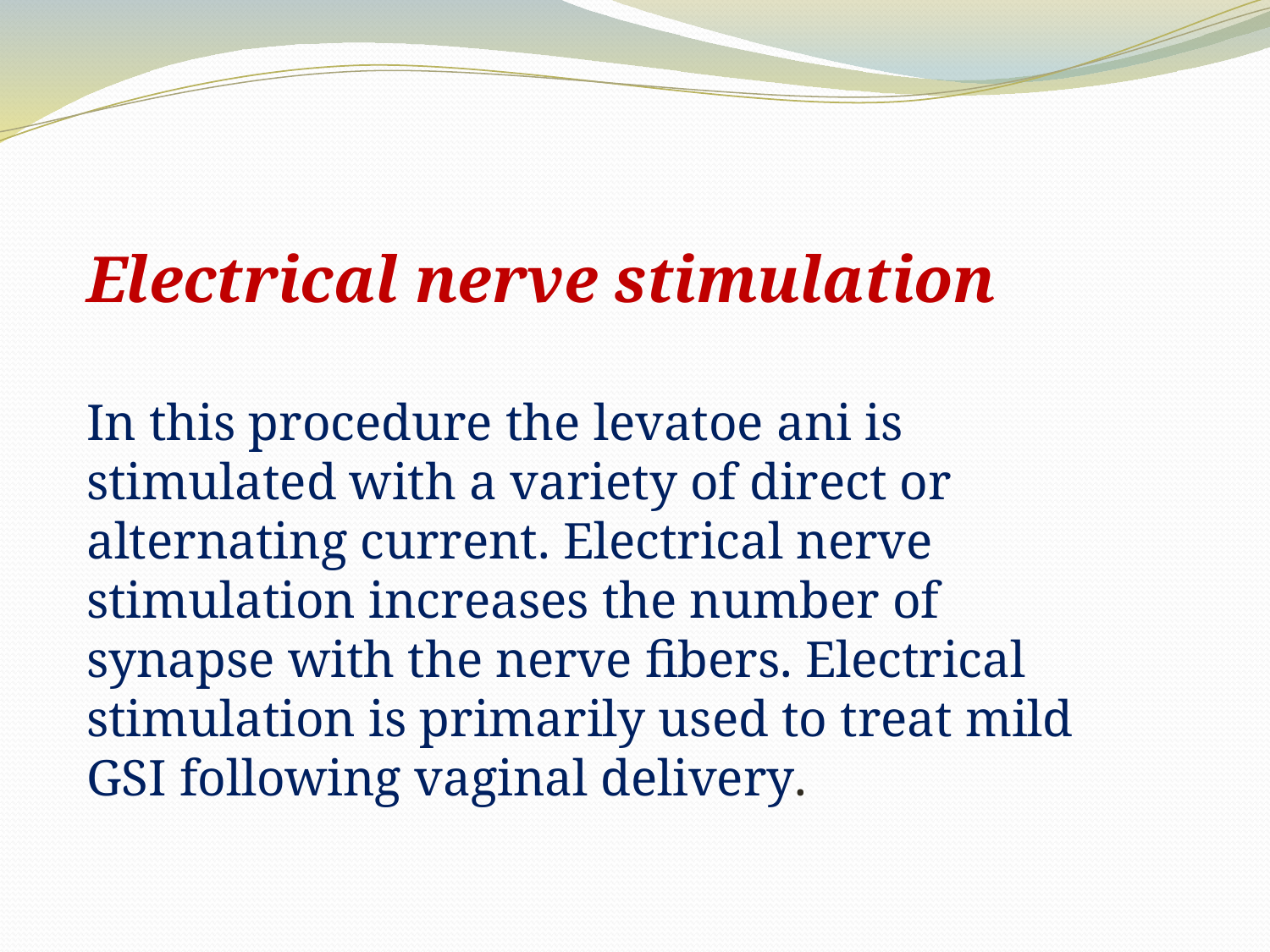

Electrical nerve stimulation

In this procedure the levatoe ani is stimulated with a variety of direct or alternating current. Electrical nerve stimulation increases the number of synapse with the nerve fibers. Electrical stimulation is primarily used to treat mild GSI following vaginal delivery.